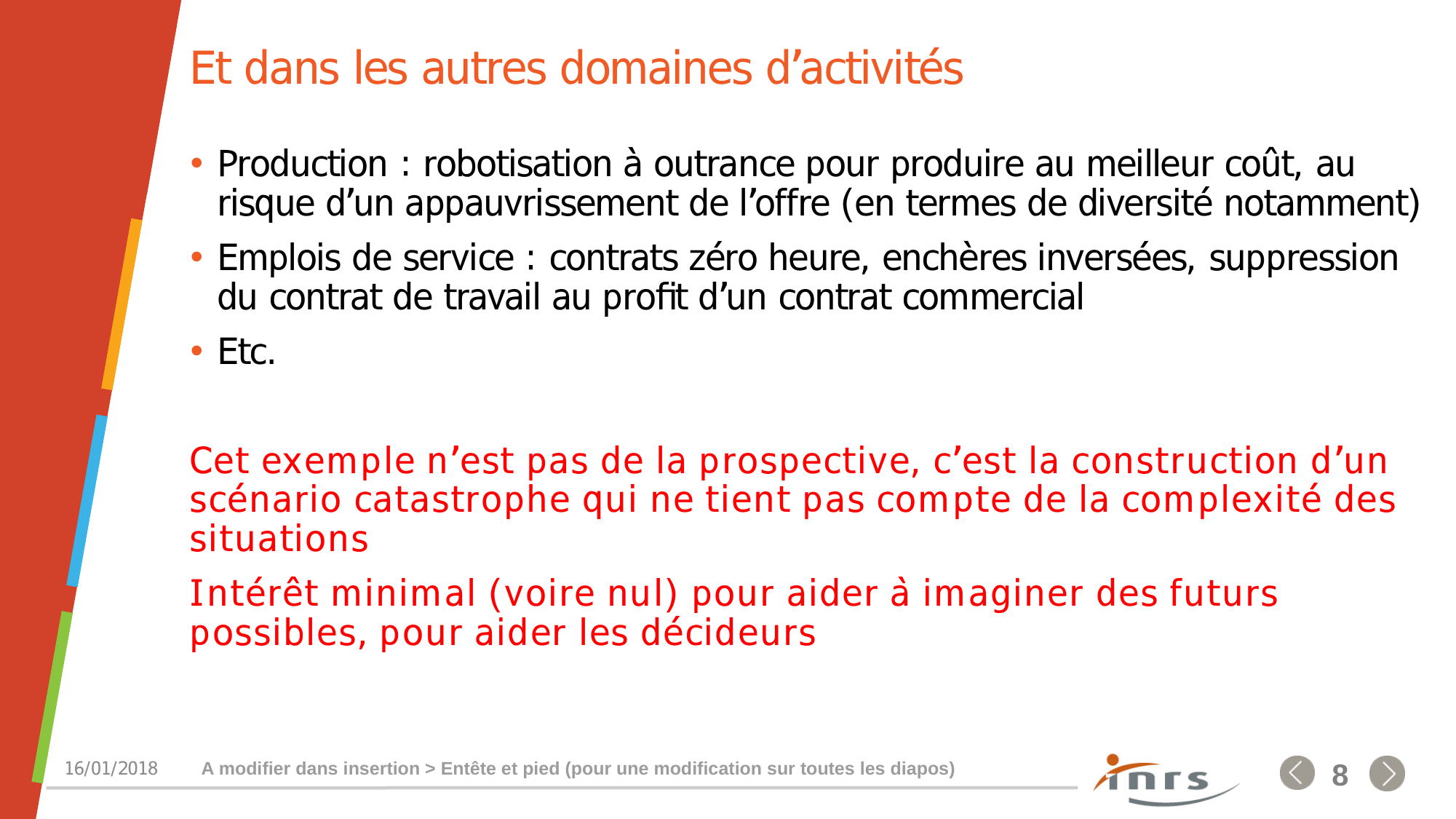

# Et dans les autres domaines d’activités
Production : robotisation à outrance pour produire au meilleur coût, au risque d’un appauvrissement de l’offre (en termes de diversité notamment)
Emplois de service : contrats zéro heure, enchères inversées, suppression du contrat de travail au profit d’un contrat commercial
Etc.

Cet exemple n’est pas de la prospective, c’est la construction d’un scénario catastrophe qui ne tient pas compte de la complexité des situations
Intérêt minimal (voire nul) pour aider à imaginer des futurs possibles, pour aider les décideurs
A modifier dans insertion > Entête et pied (pour une modification sur toutes les diapos)
16/01/2018